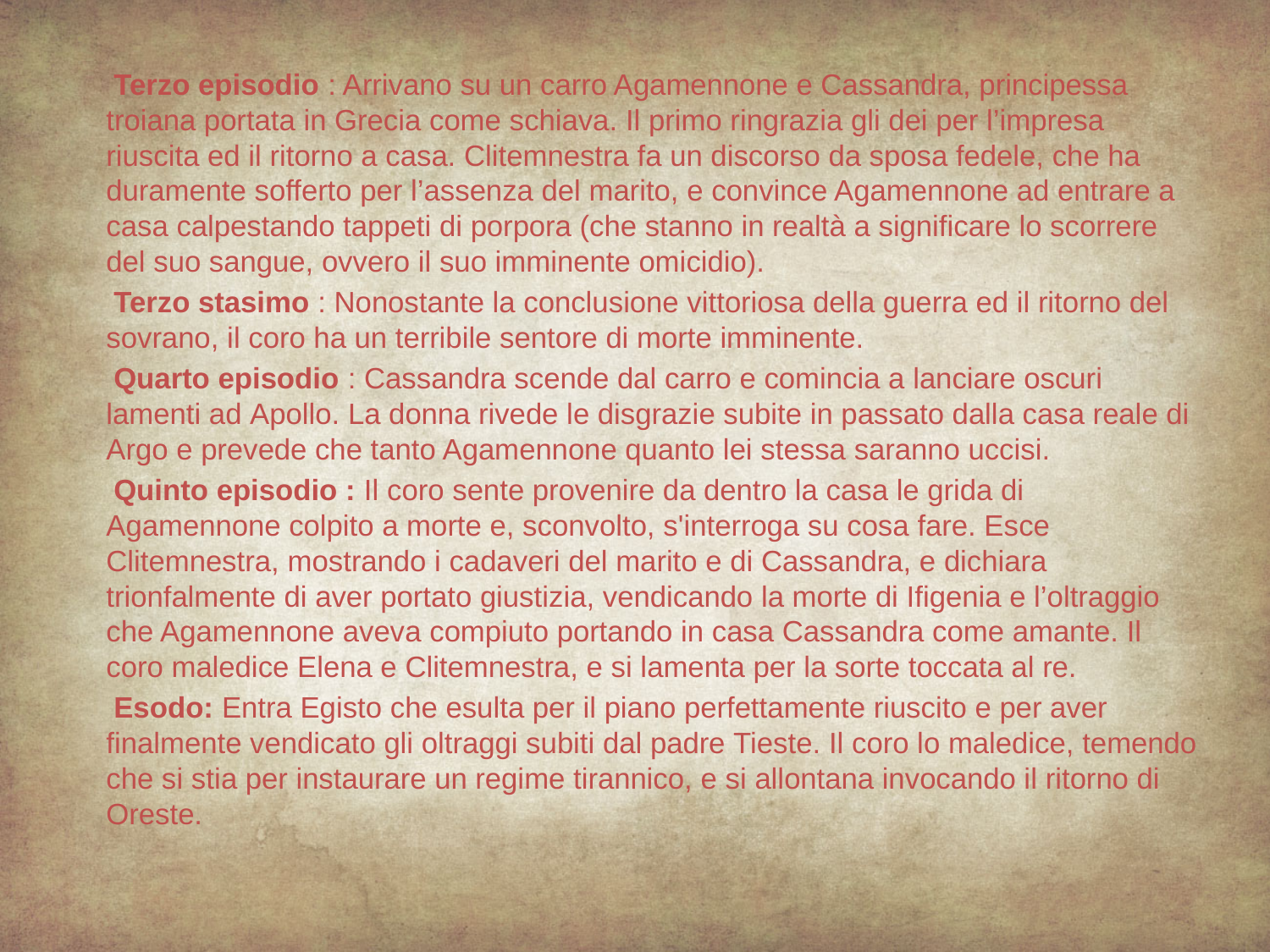

Terzo episodio : Arrivano su un carro Agamennone e Cassandra, principessa troiana portata in Grecia come schiava. Il primo ringrazia gli dei per l’impresa riuscita ed il ritorno a casa. Clitemnestra fa un discorso da sposa fedele, che ha duramente sofferto per l’assenza del marito, e convince Agamennone ad entrare a casa calpestando tappeti di porpora (che stanno in realtà a significare lo scorrere del suo sangue, ovvero il suo imminente omicidio).
      Terzo stasimo : Nonostante la conclusione vittoriosa della guerra ed il ritorno del sovrano, il coro ha un terribile sentore di morte imminente.
      Quarto episodio : Cassandra scende dal carro e comincia a lanciare oscuri lamenti ad Apollo. La donna rivede le disgrazie subite in passato dalla casa reale di Argo e prevede che tanto Agamennone quanto lei stessa saranno uccisi.
      Quinto episodio : Il coro sente provenire da dentro la casa le grida di Agamennone colpito a morte e, sconvolto, s'interroga su cosa fare. Esce Clitemnestra, mostrando i cadaveri del marito e di Cassandra, e dichiara trionfalmente di aver portato giustizia, vendicando la morte di Ifigenia e l’oltraggio che Agamennone aveva compiuto portando in casa Cassandra come amante. Il coro maledice Elena e Clitemnestra, e si lamenta per la sorte toccata al re.
      Esodo: Entra Egisto che esulta per il piano perfettamente riuscito e per aver finalmente vendicato gli oltraggi subiti dal padre Tieste. Il coro lo maledice, temendo che si stia per instaurare un regime tirannico, e si allontana invocando il ritorno di Oreste.